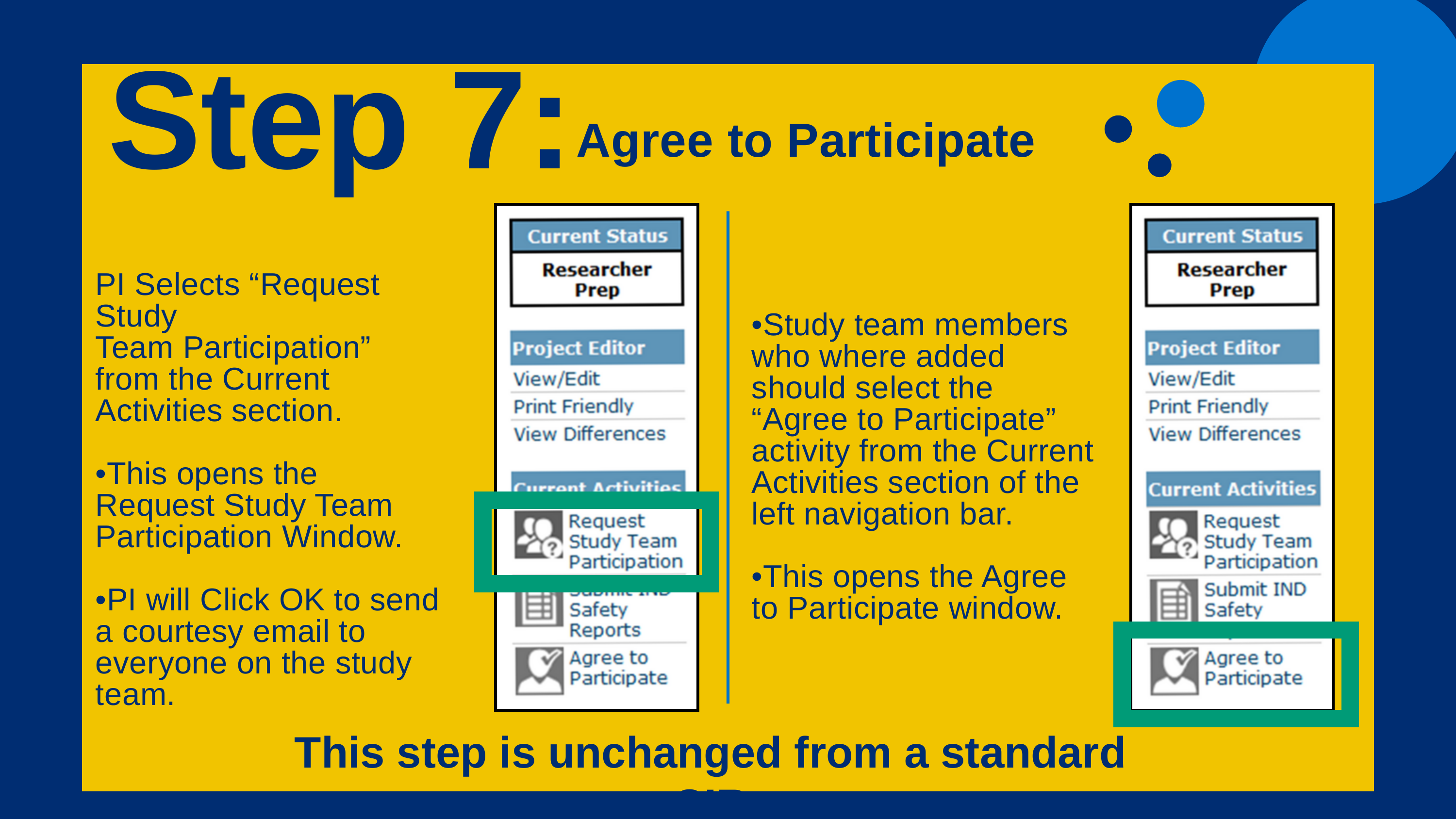

Step 7:

Agree to Participate

•Study team members who where added should select the “Agree to Participate” activity from the Current Activities section of the left navigation bar.

•This opens the Agree to Participate window.

PI Selects “Request Study
Team Participation” from the Current Activities section.

•This opens the Request Study Team Participation Window.

•PI will Click OK to send a courtesy email to everyone on the study team.

This step is unchanged from a standard CIR